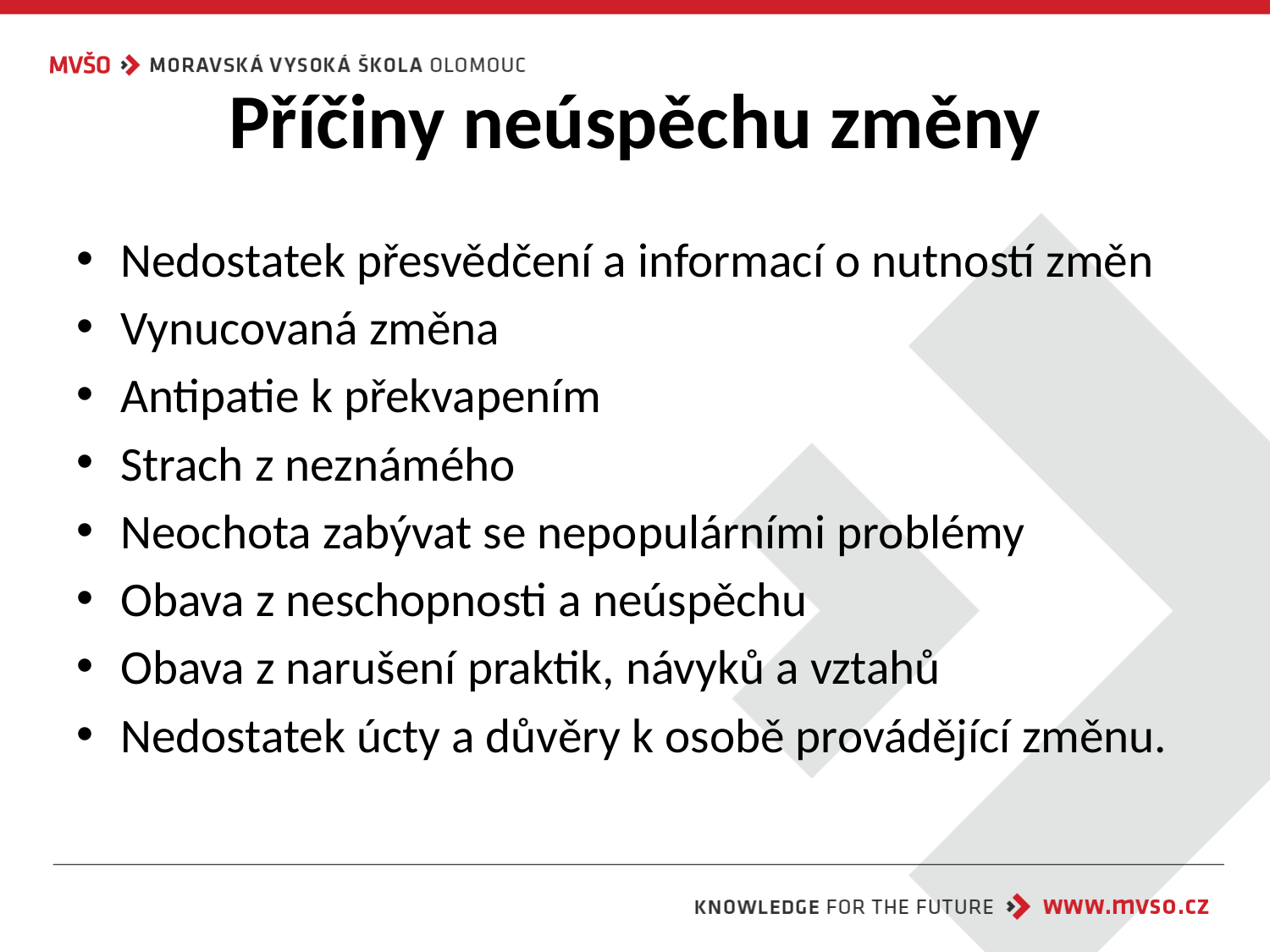

# Příčiny neúspěchu změny
Nedostatek přesvědčení a informací o nutností změn
Vynucovaná změna
Antipatie k překvapením
Strach z neznámého
Neochota zabývat se nepopulárními problémy
Obava z neschopnosti a neúspěchu
Obava z narušení praktik, návyků a vztahů
Nedostatek úcty a důvěry k osobě provádějící změnu.